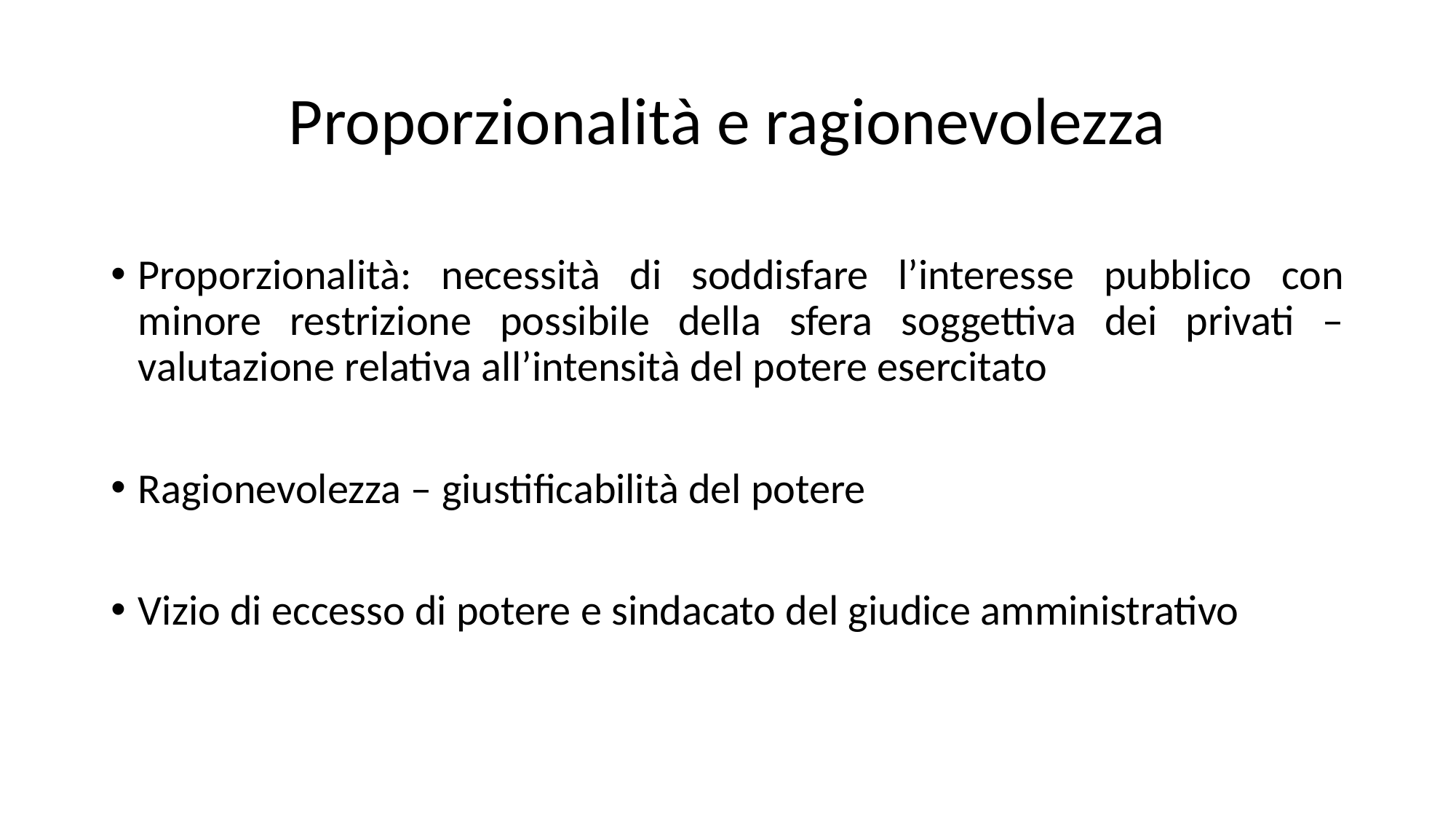

# Proporzionalità e ragionevolezza
Proporzionalità: necessità di soddisfare l’interesse pubblico con minore restrizione possibile della sfera soggettiva dei privati – valutazione relativa all’intensità del potere esercitato

Ragionevolezza – giustificabilità del potere

Vizio di eccesso di potere e sindacato del giudice amministrativo